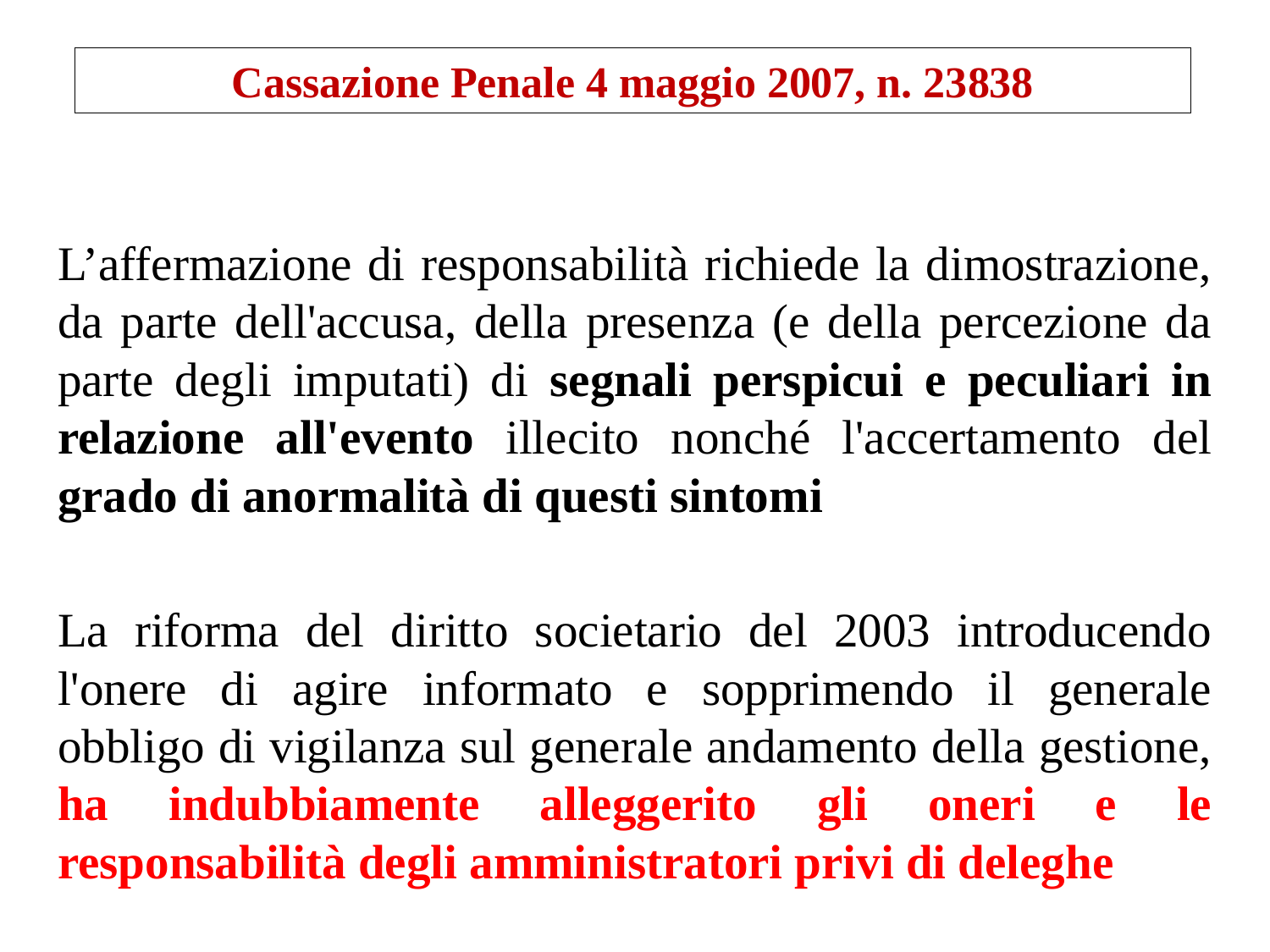

Cassazione Penale 4 maggio 2007, n. 23838
L’affermazione di responsabilità richiede la dimostrazione, da parte dell'accusa, della presenza (e della percezione da parte degli imputati) di segnali perspicui e peculiari in relazione all'evento illecito nonché l'accertamento del grado di anormalità di questi sintomi

La riforma del diritto societario del 2003 introducendo l'onere di agire informato e sopprimendo il generale obbligo di vigilanza sul generale andamento della gestione, ha indubbiamente alleggerito gli oneri e le responsabilità degli amministratori privi di deleghe